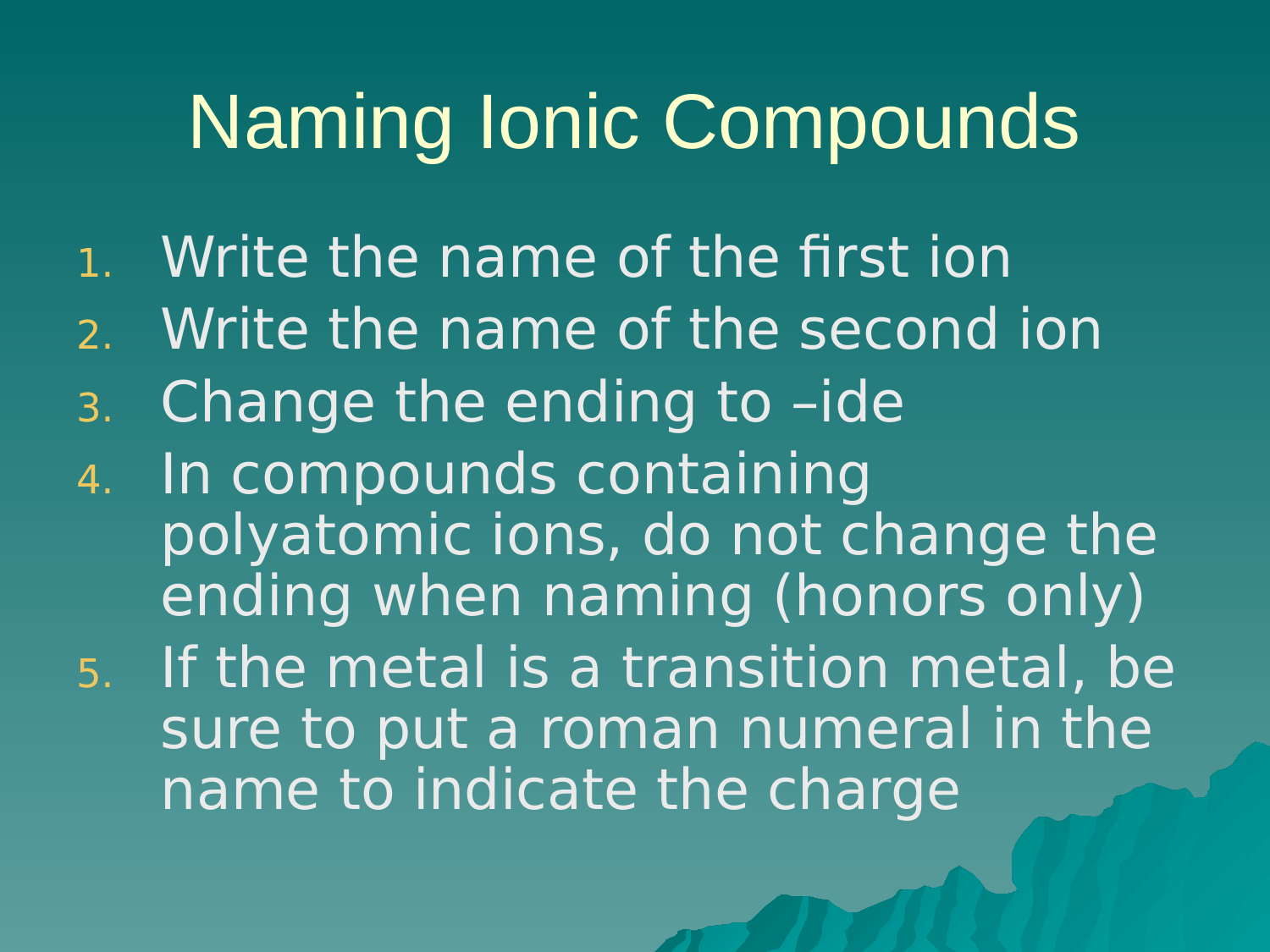

# Naming Ionic Compounds
Write the name of the first ion
Write the name of the second ion
Change the ending to –ide
In compounds containing polyatomic ions, do not change the ending when naming (honors only)
If the metal is a transition metal, be sure to put a roman numeral in the name to indicate the charge